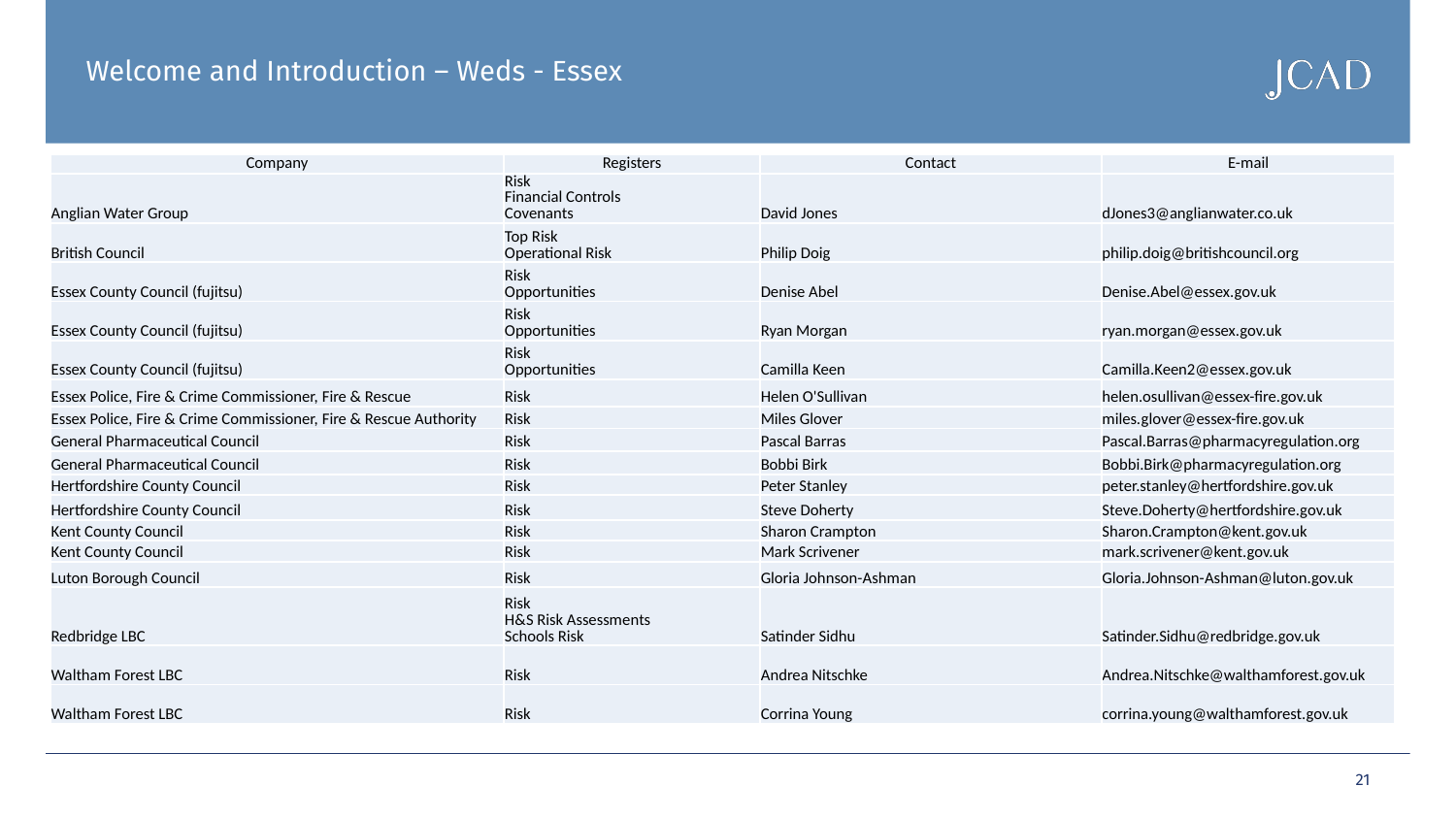

# Welcome and Introduction – Weds - Essex
| Company | Registers | Contact | E-mail |
| --- | --- | --- | --- |
| Anglian Water Group | Risk Financial Controls Covenants | David Jones | dJones3@anglianwater.co.uk |
| British Council | Top Risk Operational Risk | Philip Doig | philip.doig@britishcouncil.org |
| Essex County Council (fujitsu) | Risk Opportunities | Denise Abel | Denise.Abel@essex.gov.uk |
| Essex County Council (fujitsu) | Risk Opportunities | Ryan Morgan | ryan.morgan@essex.gov.uk |
| Essex County Council (fujitsu) | Risk Opportunities | Camilla Keen | Camilla.Keen2@essex.gov.uk |
| Essex Police, Fire & Crime Commissioner, Fire & Rescue | Risk | Helen O'Sullivan | helen.osullivan@essex-fire.gov.uk |
| Essex Police, Fire & Crime Commissioner, Fire & Rescue Authority | Risk | Miles Glover | miles.glover@essex-fire.gov.uk |
| General Pharmaceutical Council | Risk | Pascal Barras | Pascal.Barras@pharmacyregulation.org |
| General Pharmaceutical Council | Risk | Bobbi Birk | Bobbi.Birk@pharmacyregulation.org |
| Hertfordshire County Council | Risk | Peter Stanley | peter.stanley@hertfordshire.gov.uk |
| Hertfordshire County Council | Risk | Steve Doherty | Steve.Doherty@hertfordshire.gov.uk |
| Kent County Council | Risk | Sharon Crampton | Sharon.Crampton@kent.gov.uk |
| Kent County Council | Risk | Mark Scrivener | mark.scrivener@kent.gov.uk |
| Luton Borough Council | Risk | Gloria Johnson-Ashman | Gloria.Johnson-Ashman@luton.gov.uk |
| Redbridge LBC | Risk H&S Risk Assessments Schools Risk | Satinder Sidhu | Satinder.Sidhu@redbridge.gov.uk |
| Waltham Forest LBC | Risk | Andrea Nitschke | Andrea.Nitschke@walthamforest.gov.uk |
| Waltham Forest LBC | Risk | Corrina Young | corrina.young@walthamforest.gov.uk |
21